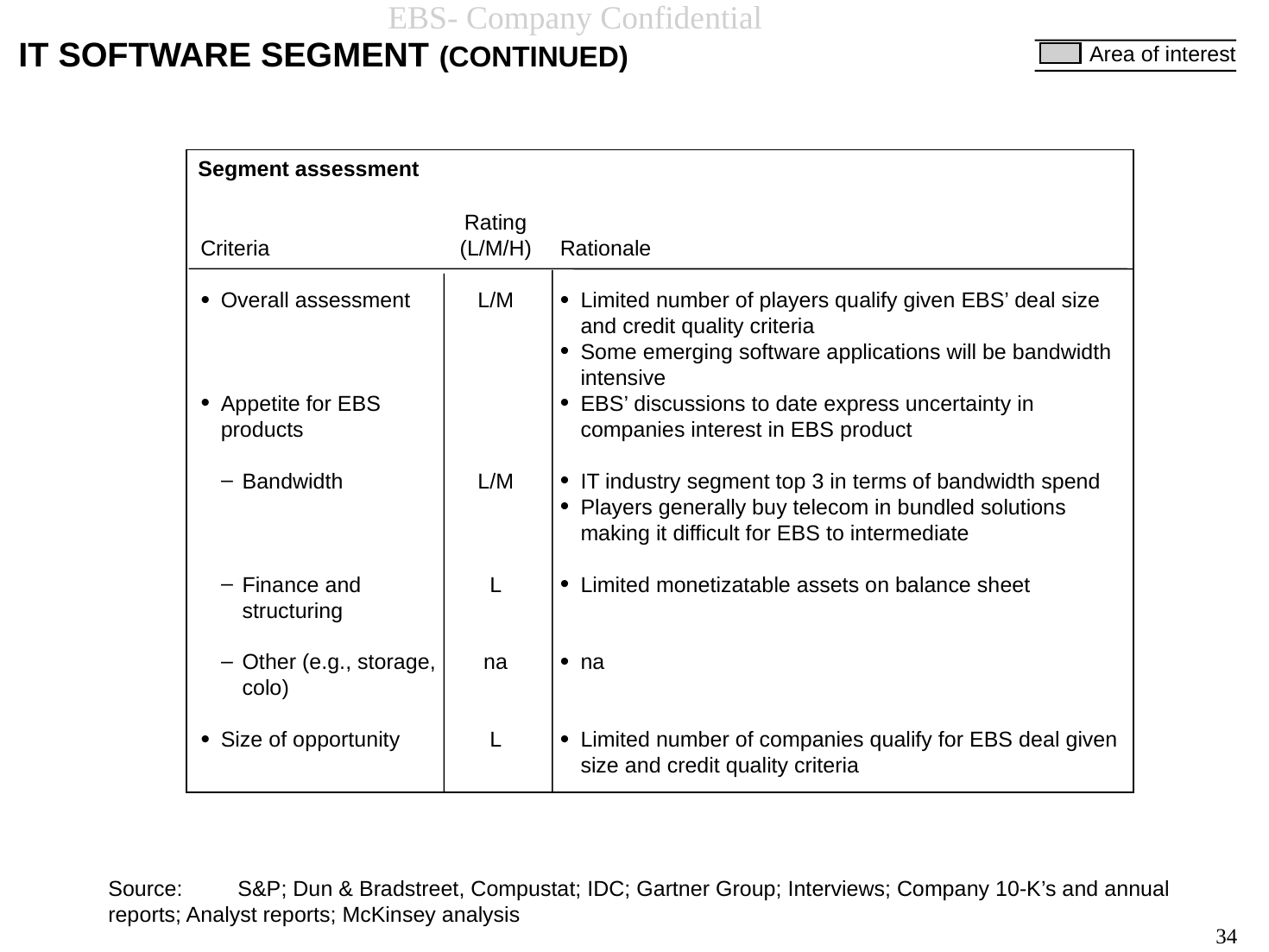

34
# IT SOFTWARE SEGMENT (CONTINUED)
Area of interest

Segment assessment

Criteria

Overall assessment

Appetite for EBS products

Bandwidth

Finance and structuring

Other (e.g., storage, colo)

Size of opportunity
Rating
(L/M/H)

L/M

L/M

L

na

L

Rationale

Limited number of players qualify given EBS’ deal size and credit quality criteria
Some emerging software applications will be bandwidth intensive
EBS’ discussions to date express uncertainty in companies interest in EBS product

IT industry segment top 3 in terms of bandwidth spend
Players generally buy telecom in bundled solutions making it difficult for EBS to intermediate

Limited monetizatable assets on balance sheet

na

Limited number of companies qualify for EBS deal given size and credit quality criteria

	Source:	S&P; Dun & Bradstreet, Compustat; IDC; Gartner Group; Interviews; Company 10-K’s and annual reports; Analyst reports; McKinsey analysis